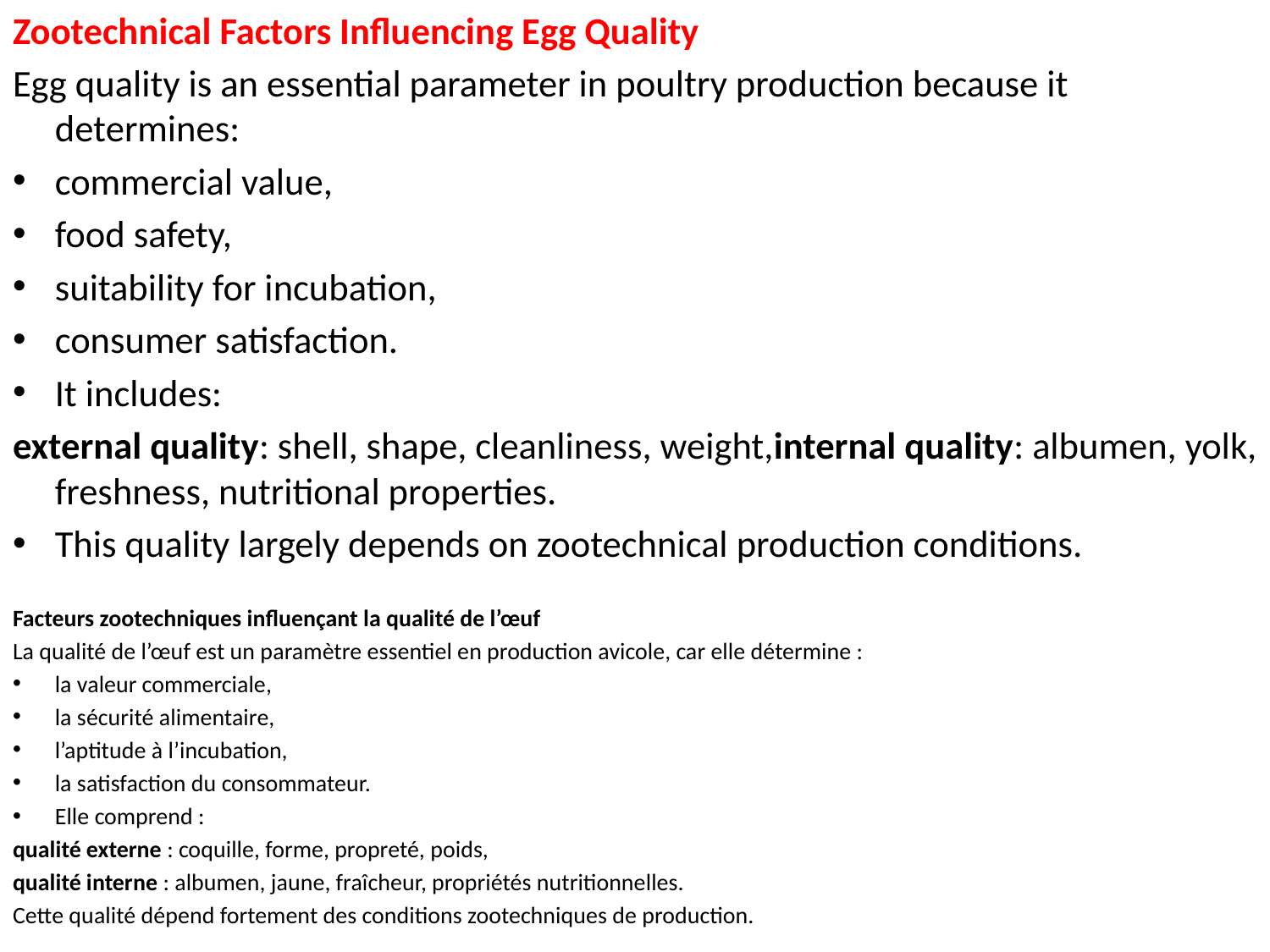

Zootechnical Factors Influencing Egg Quality
Egg quality is an essential parameter in poultry production because it determines:
commercial value,
food safety,
suitability for incubation,
consumer satisfaction.
It includes:
external quality: shell, shape, cleanliness, weight,internal quality: albumen, yolk, freshness, nutritional properties.
This quality largely depends on zootechnical production conditions.

Facteurs zootechniques influençant la qualité de l’œuf
La qualité de l’œuf est un paramètre essentiel en production avicole, car elle détermine :
la valeur commerciale,
la sécurité alimentaire,
l’aptitude à l’incubation,
la satisfaction du consommateur.
Elle comprend :
qualité externe : coquille, forme, propreté, poids,
qualité interne : albumen, jaune, fraîcheur, propriétés nutritionnelles.
Cette qualité dépend fortement des conditions zootechniques de production.